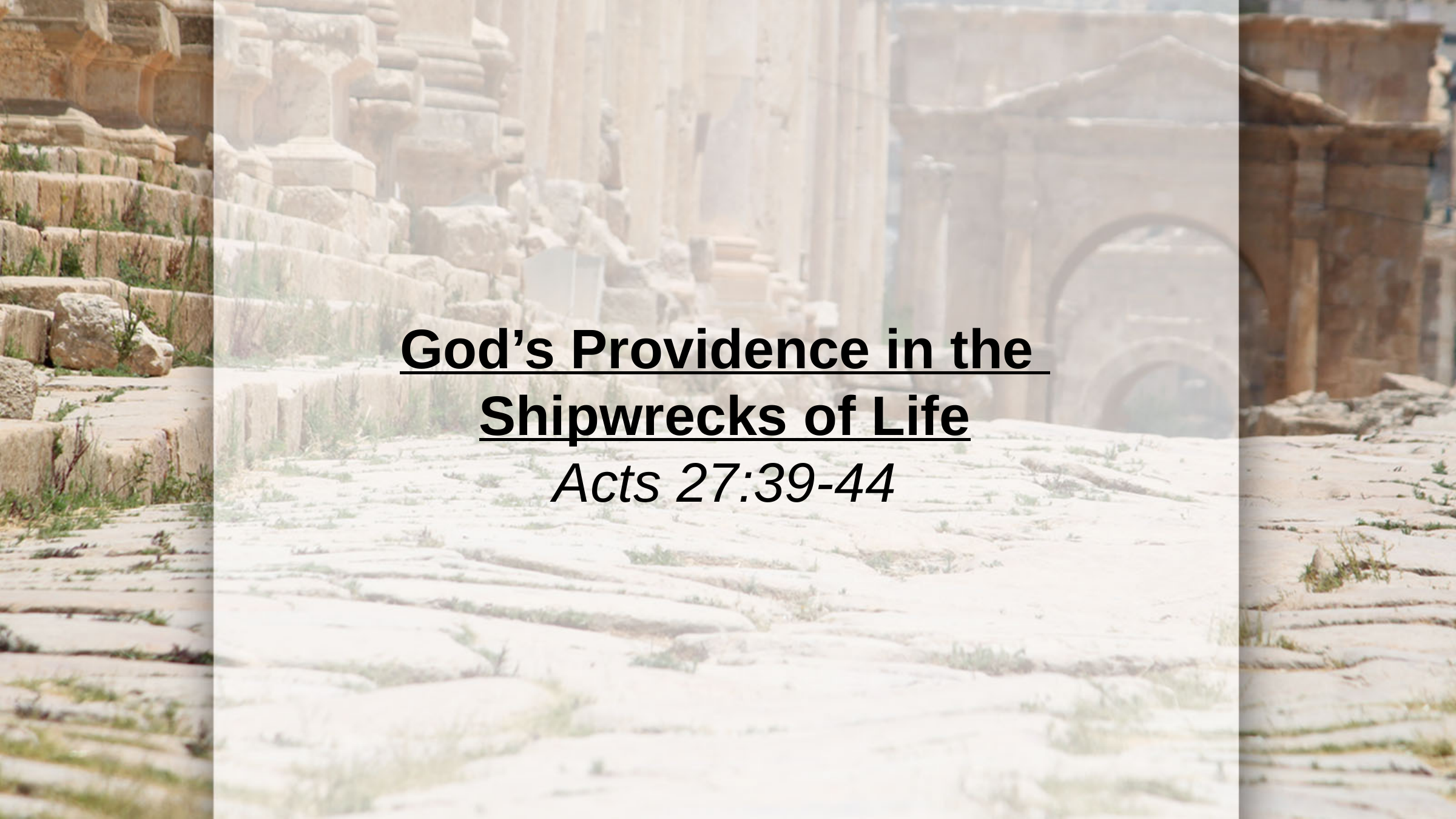

# God’s Providence in the Shipwrecks of Life Acts 27:39-44